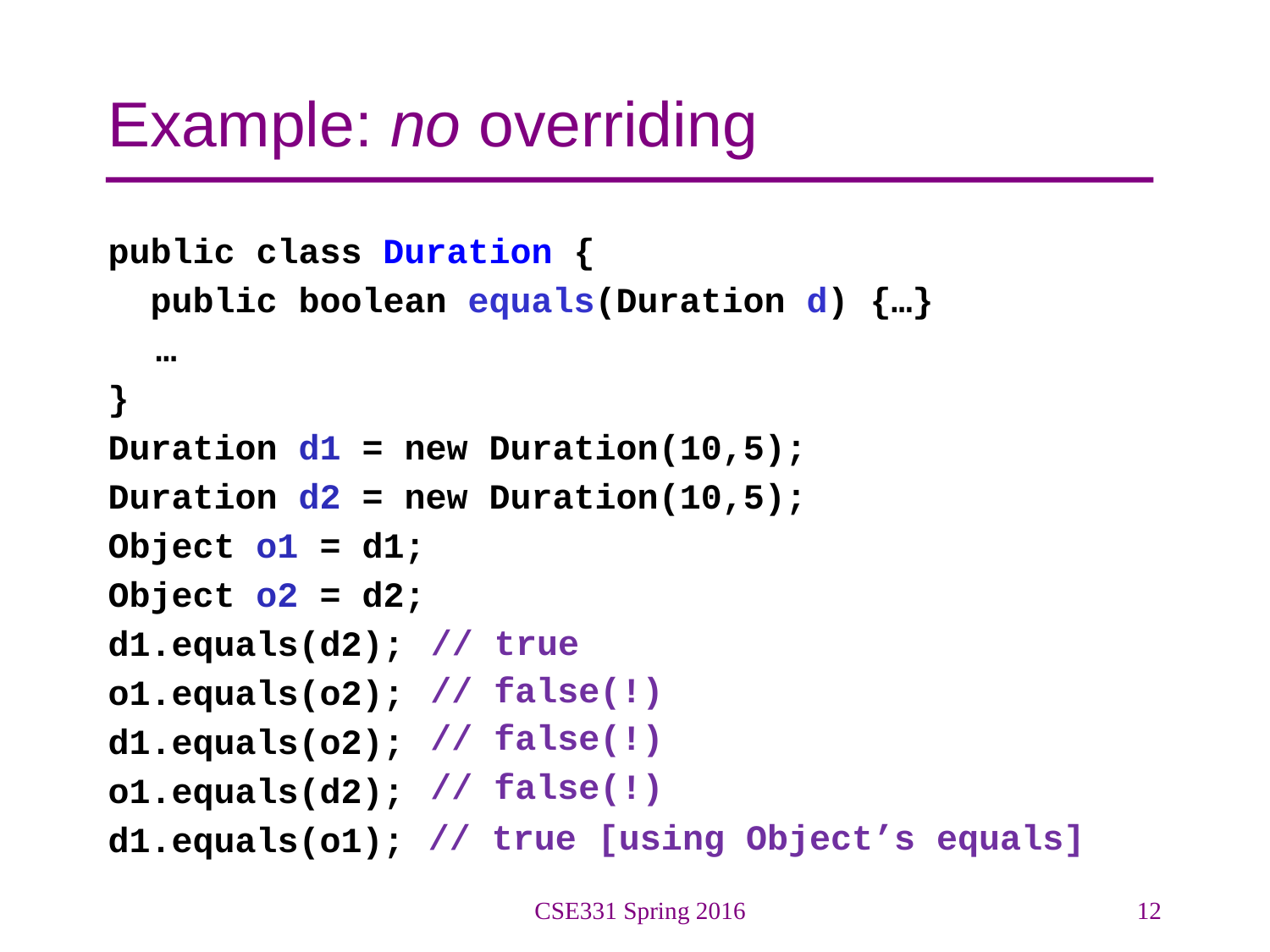

# Example: no overriding
public class Duration {
  public boolean equals(Duration d) {…}
…
}
Duration d1 = new Duration(10,5);
Duration d2 = new Duration(10,5);
Object o1 = d1;
Object o2 = d2;
d1.equals(d2);
o1.equals(o2);
d1.equals(o2);
o1.equals(d2);
d1.equals(o1);

// true
// false(!)
// false(!)
// false(!)
// true [using Object’s equals]
CSE331 Spring 2016
12